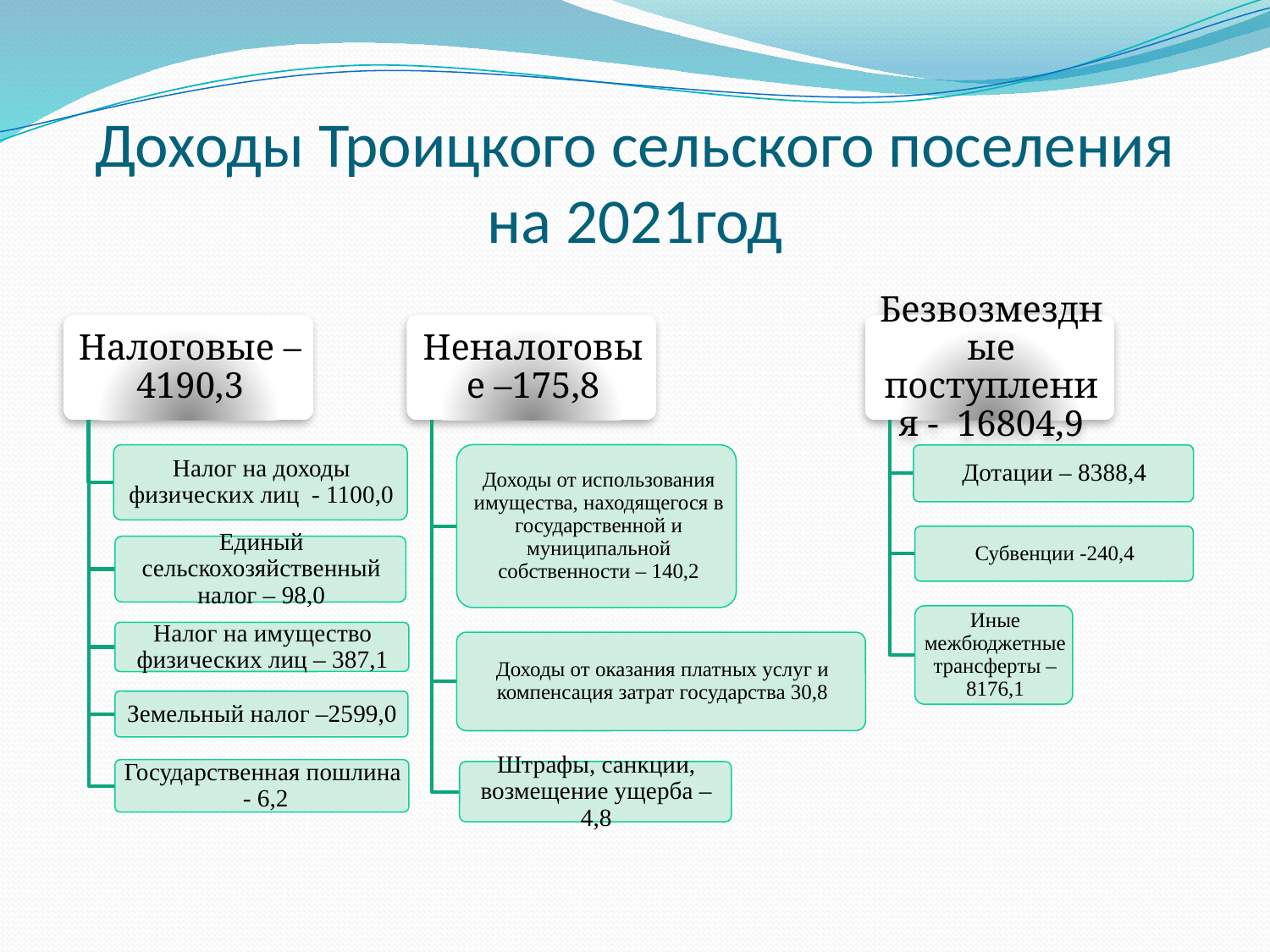

# Доходы Троицкого сельского поселения на 2021год
Налоговые – 4190,3
Налог на доходы физических лиц  - 1100,0
Единый сельскохозяйственный налог – 98,0
Налог на имущество физических лиц – 387,1
Земельный налог –2599,0
Государственная пошлина  - 6,2
Неналоговые –175,8
Доходы от использования имущества, находящегося в государственной и муниципальной собственности – 140,2
Доходы от оказания платных услуг и компенсация затрат государства 30,8
Штрафы, санкции, возмещение ущерба – 4,8
Безвозмездные поступления -  16804,9
Дотации – 8388,4
Субвенции -240,4
Иные межбюджетные трансферты – 8176,1